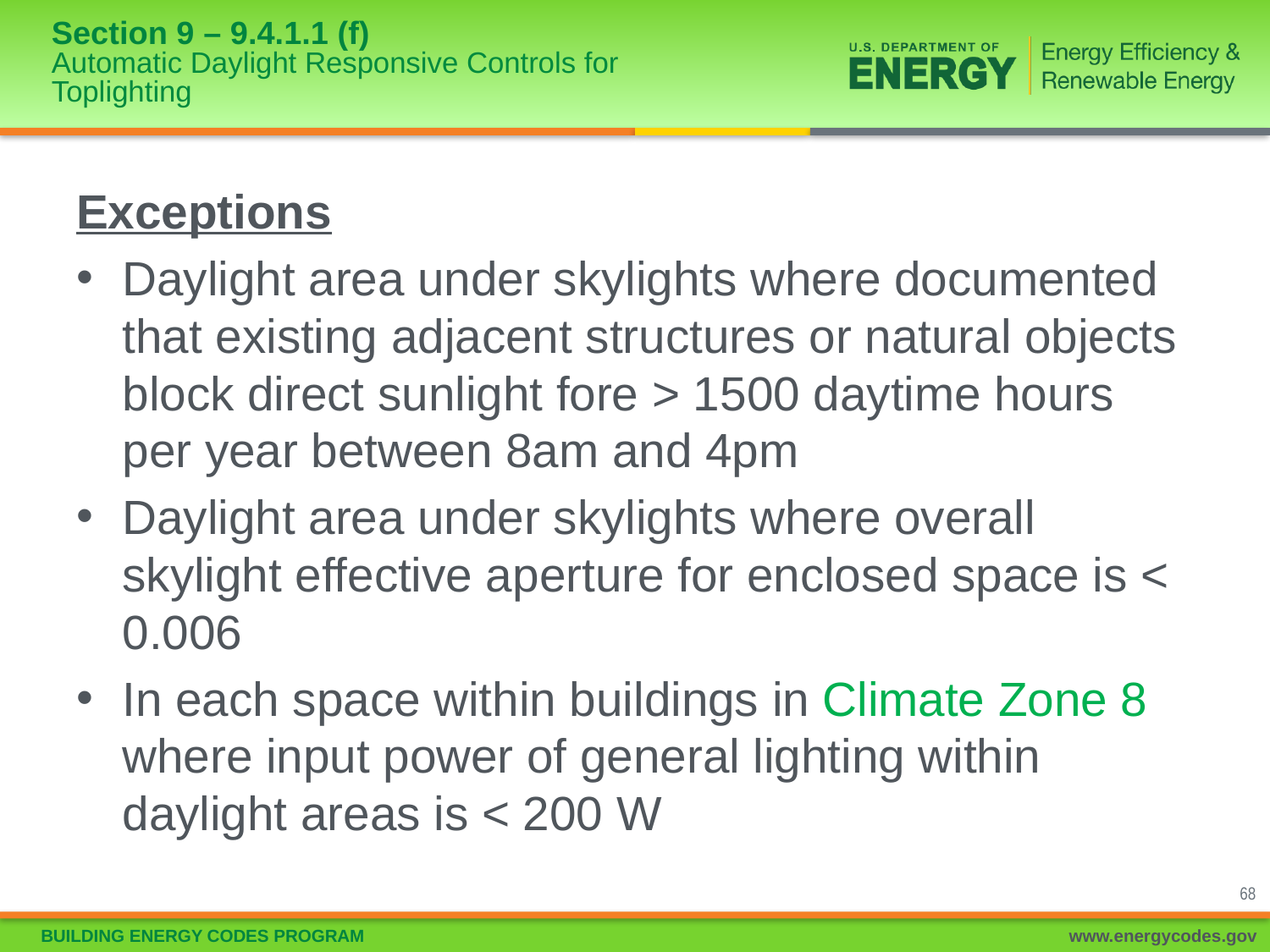

# Section 9 – 9.4.1.1 (f) Automatic Daylight Responsive Controls for Toplighting
Exceptions
Daylight area under skylights where documented that existing adjacent structures or natural objects block direct sunlight fore > 1500 daytime hours per year between 8am and 4pm
Daylight area under skylights where overall skylight effective aperture for enclosed space is < 0.006
In each space within buildings in Climate Zone 8 where input power of general lighting within daylight areas is < 200 W